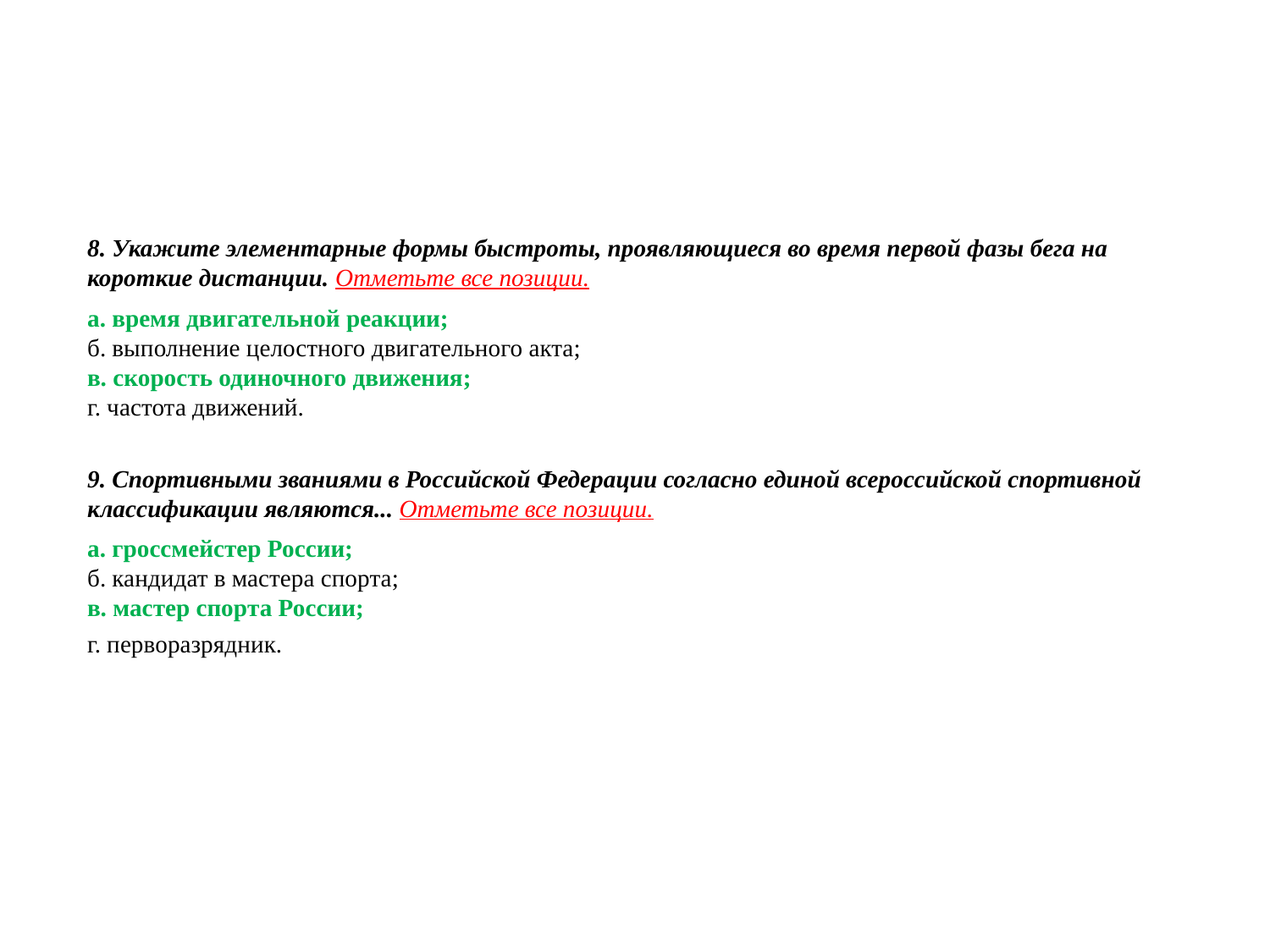

8. Укажите элементарные формы быстроты, проявляющиеся во время первой фазы бега на короткие дистанции. Отметьте все позиции.
а. время двигательной реакции;
б. выполнение целостного двигательного акта;
в. скорость одиночного движения;
г. частота движений.
9. Спортивными званиями в Российской Федерации согласно единой всероссийской спортивной классификации являются... Отметьте все позиции.
а. гроссмейстер России;
б. кандидат в мастера спорта;
в. мастер спорта России;
г. перворазрядник.